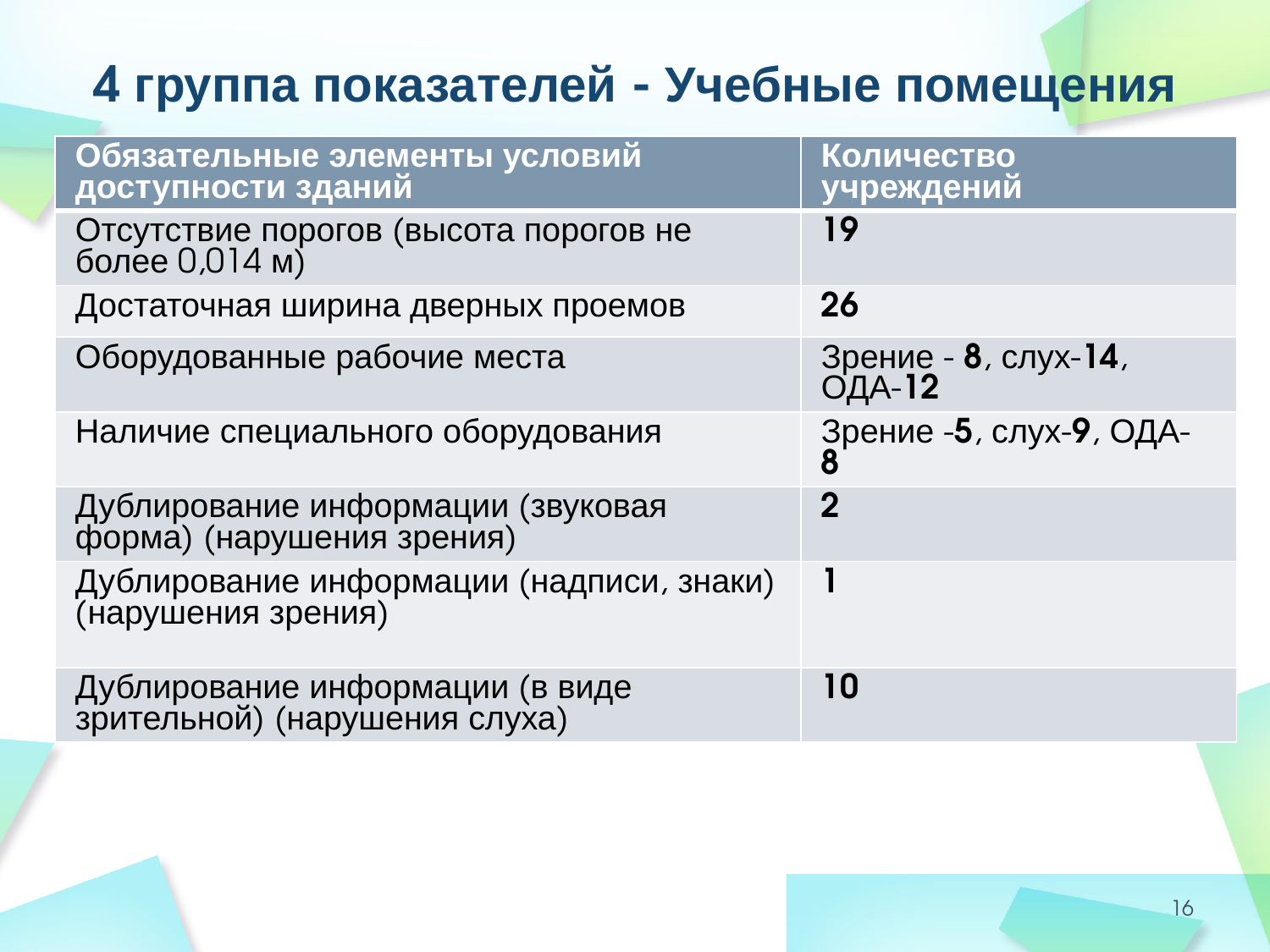

# 4 группа показателей - Учебные помещения
| Обязательные элементы условий доступности зданий | Количество учреждений |
| --- | --- |
| Отсутствие порогов (высота порогов не более 0,014 м) | 19 |
| Достаточная ширина дверных проемов | 26 |
| Оборудованные рабочие места | Зрение - 8, слух-14, ОДА-12 |
| Наличие специального оборудования | Зрение -5, слух-9, ОДА- 8 |
| Дублирование информации (звуковая форма) (нарушения зрения) | 2 |
| Дублирование информации (надписи, знаки) (нарушения зрения) | 1 |
| Дублирование информации (в виде зрительной) (нарушения слуха) | 10 |
16